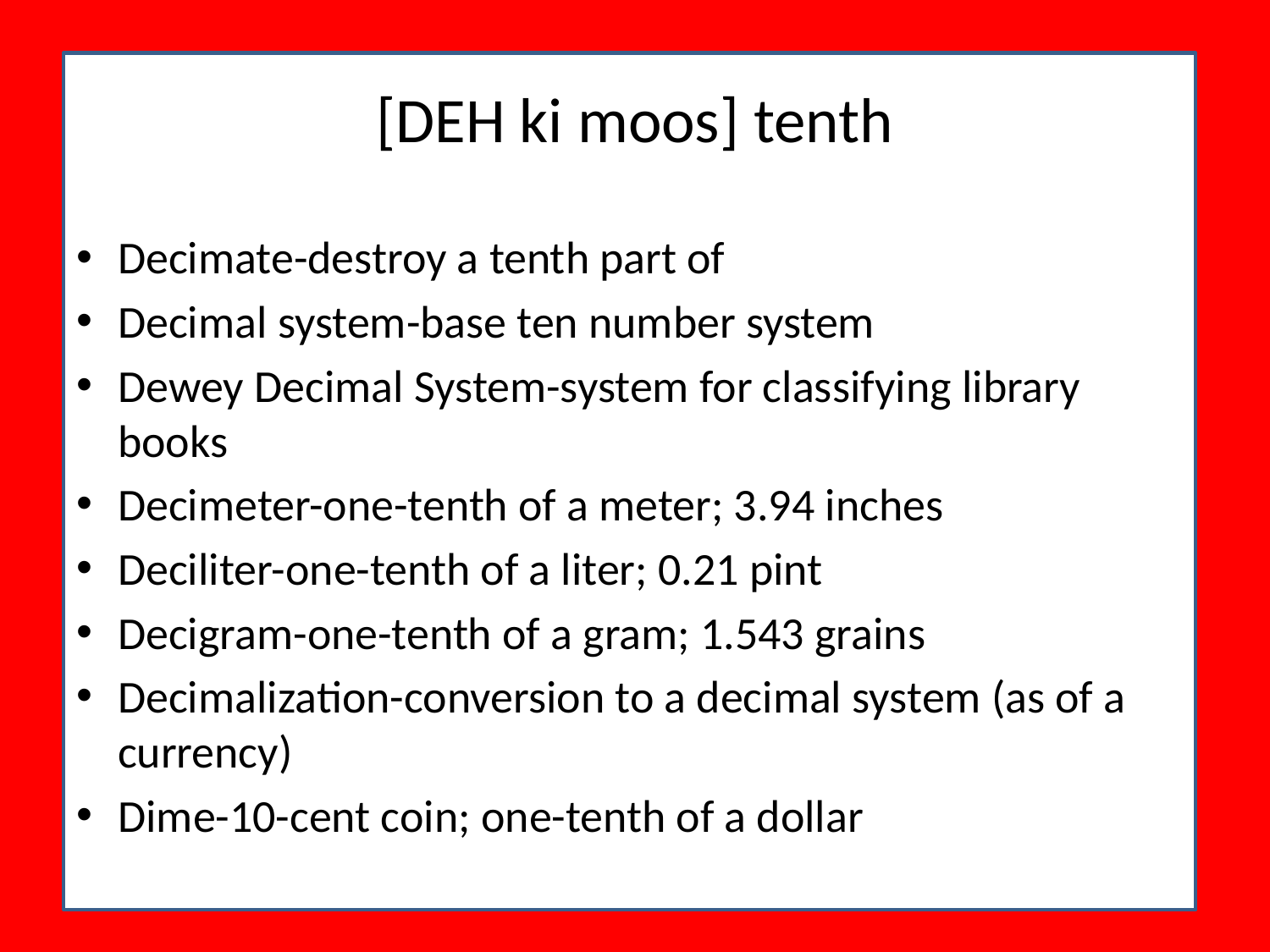

# [DEH ki moos] tenth

Decimate-destroy a tenth part of
Decimal system-base ten number system
Dewey Decimal System-system for classifying library books
Decimeter-one-tenth of a meter; 3.94 inches
Deciliter-one-tenth of a liter; 0.21 pint
Decigram-one-tenth of a gram; 1.543 grains
Decimalization-conversion to a decimal system (as of a currency)
Dime-10-cent coin; one-tenth of a dollar